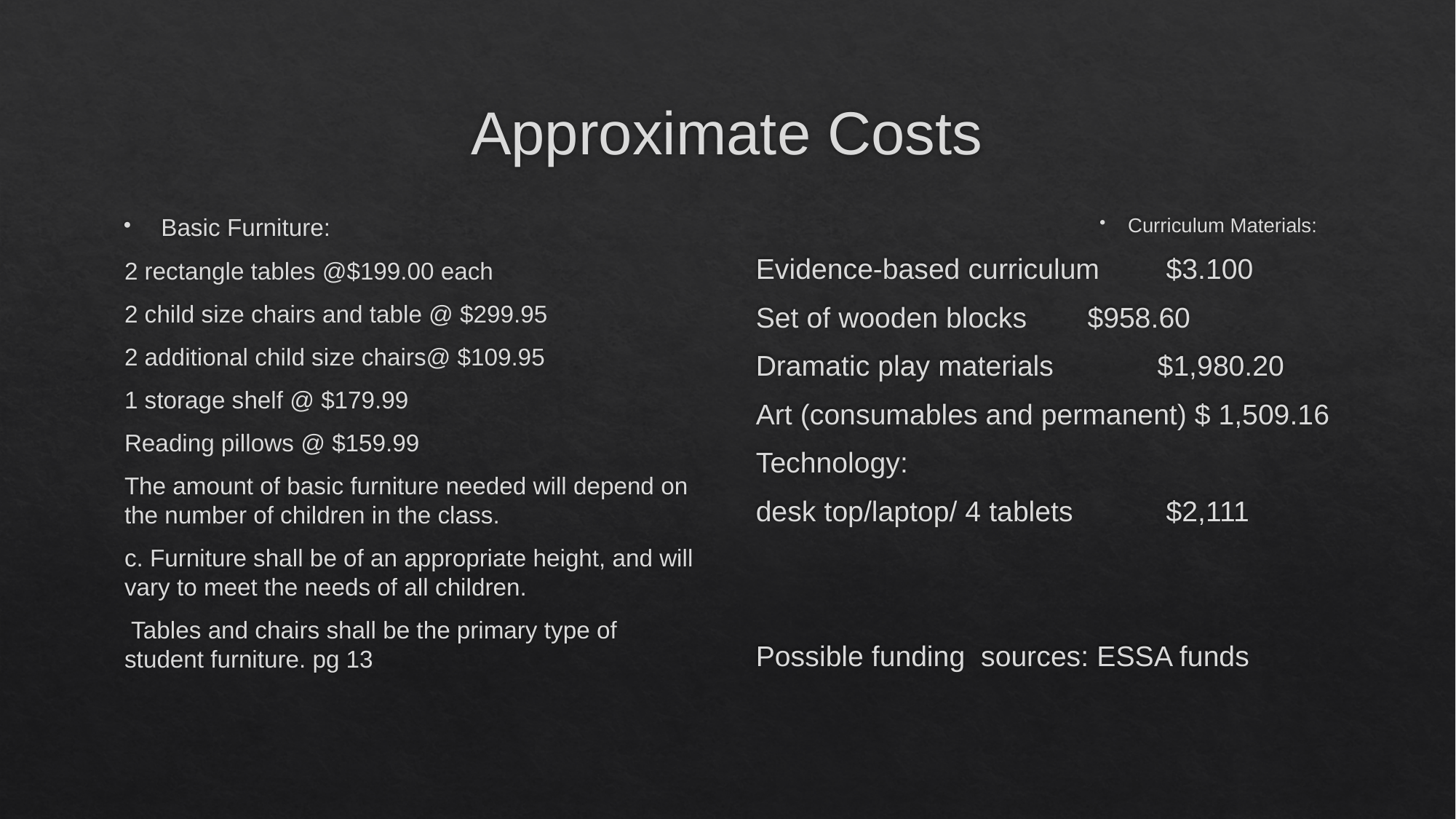

# Approximate Costs
Basic Furniture:
2 rectangle tables @$199.00 each
2 child size chairs and table @ $299.95
2 additional child size chairs@ $109.95
1 storage shelf @ $179.99
Reading pillows @ $159.99
The amount of basic furniture needed will depend on the number of children in the class.
c. Furniture shall be of an appropriate height, and will vary to meet the needs of all children.
 Tables and chairs shall be the primary type of student furniture. pg 13

Source: Mississippi First, 2018
Curriculum Materials:
Evidence-based curriculum	$3.100
Set of wooden blocks			   $958.60
Dramatic play materials             $1,980.20
Art (consumables and permanent) $ 1,509.16
Technology:
desk top/laptop/ 4 tablets		$2,111

Possible funding  sources: ESSA funds